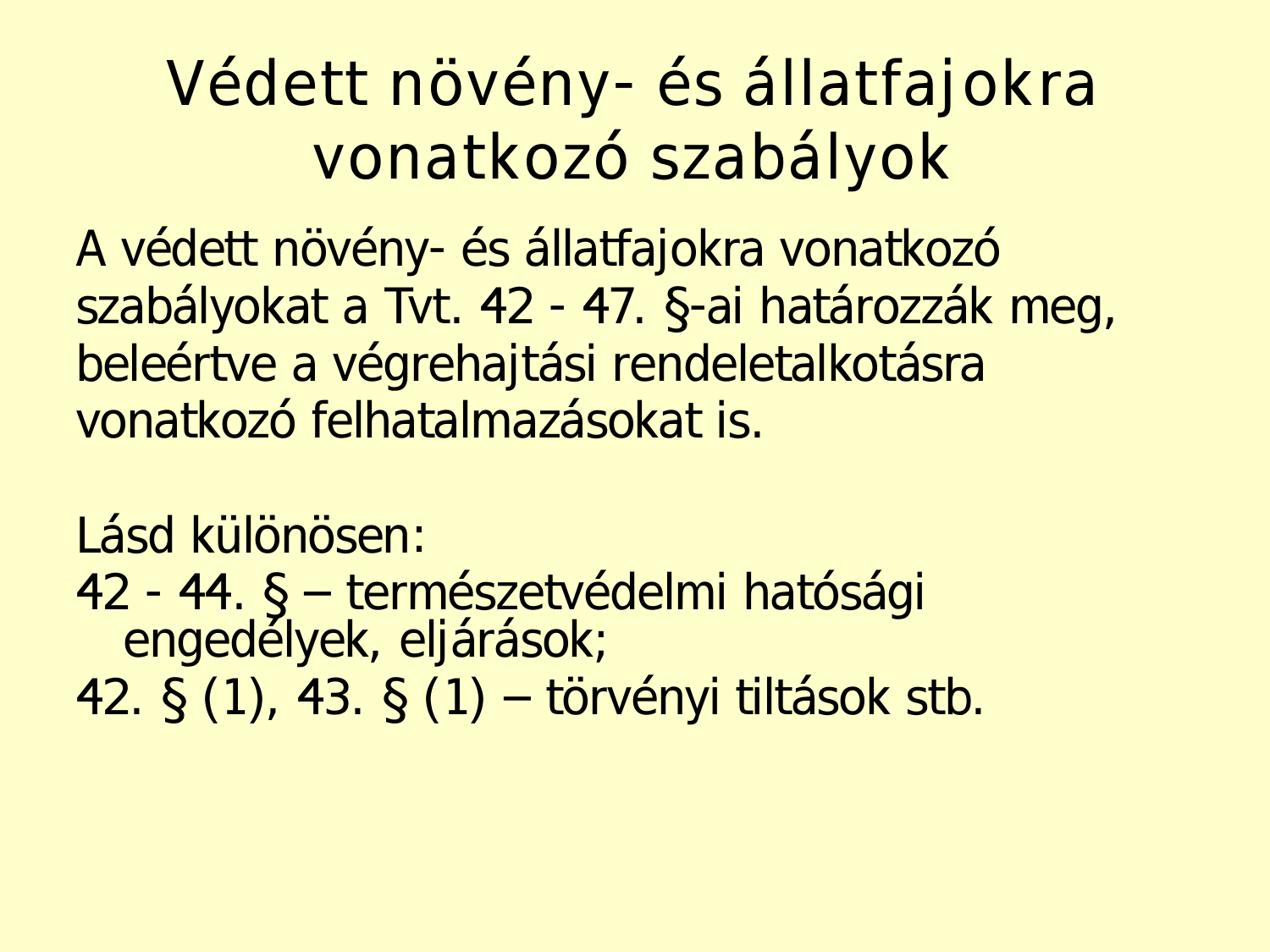

# Védett növény- és állatfajokra vonatkozó szabályok
A védett növény- és állatfajokra vonatkozó
szabályokat a Tvt. 42 - 47. §-ai határozzák meg,
beleértve a végrehajtási rendeletalkotásra
vonatkozó felhatalmazásokat is.

Lásd különösen:
42 - 44. § – természetvédelmi hatósági engedélyek, eljárások;
42. § (1), 43. § (1) – törvényi tiltások stb.